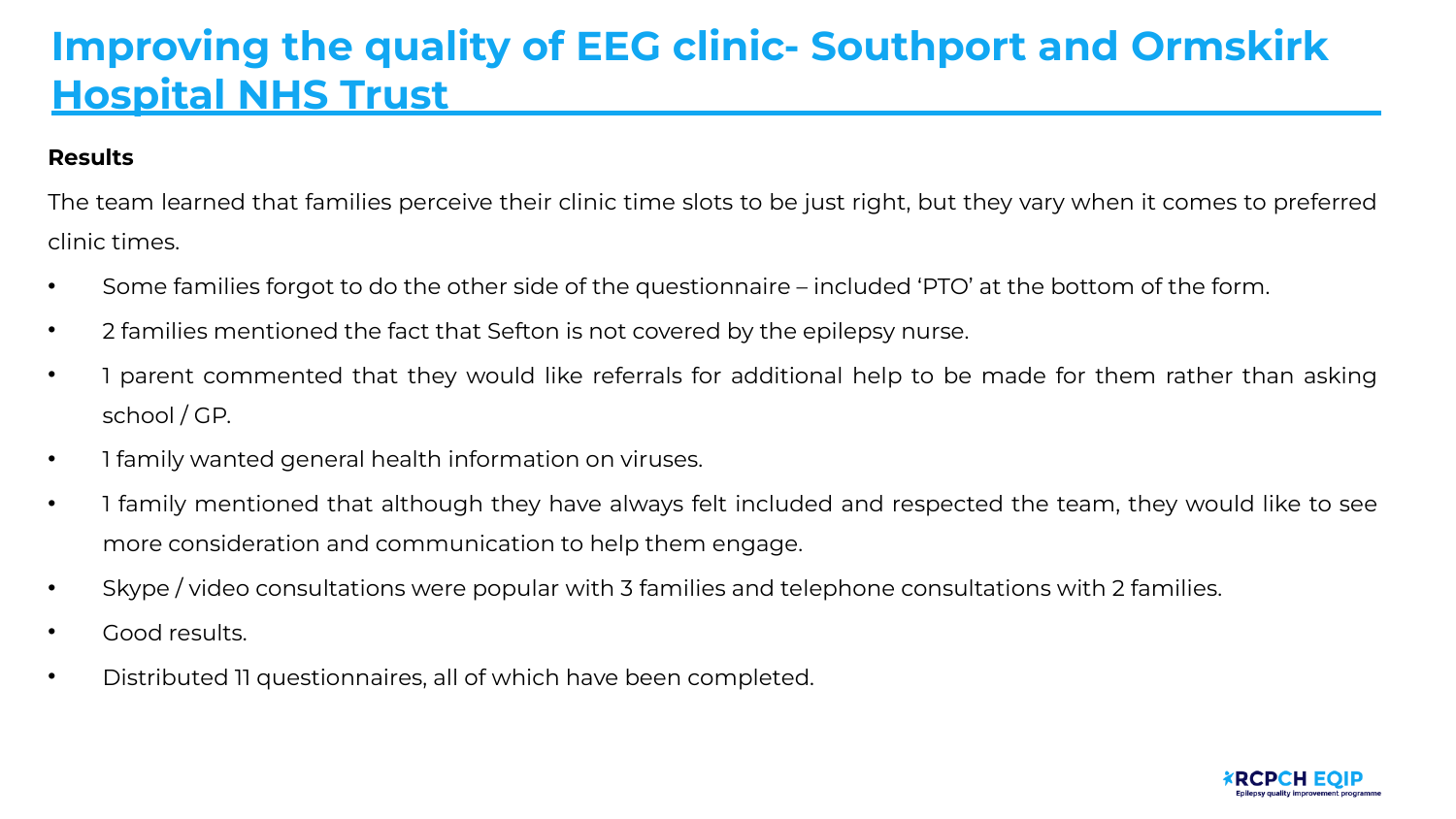

# Improving the quality of EEG clinic- Southport and Ormskirk Hospital NHS Trust
Results
The team learned that families perceive their clinic time slots to be just right, but they vary when it comes to preferred clinic times.
Some families forgot to do the other side of the questionnaire – included ‘PTO’ at the bottom of the form.
2 families mentioned the fact that Sefton is not covered by the epilepsy nurse.
1 parent commented that they would like referrals for additional help to be made for them rather than asking school / GP.
1 family wanted general health information on viruses.
1 family mentioned that although they have always felt included and respected the team, they would like to see more consideration and communication to help them engage.
Skype / video consultations were popular with 3 families and telephone consultations with 2 families.
Good results.
Distributed 11 questionnaires, all of which have been completed.